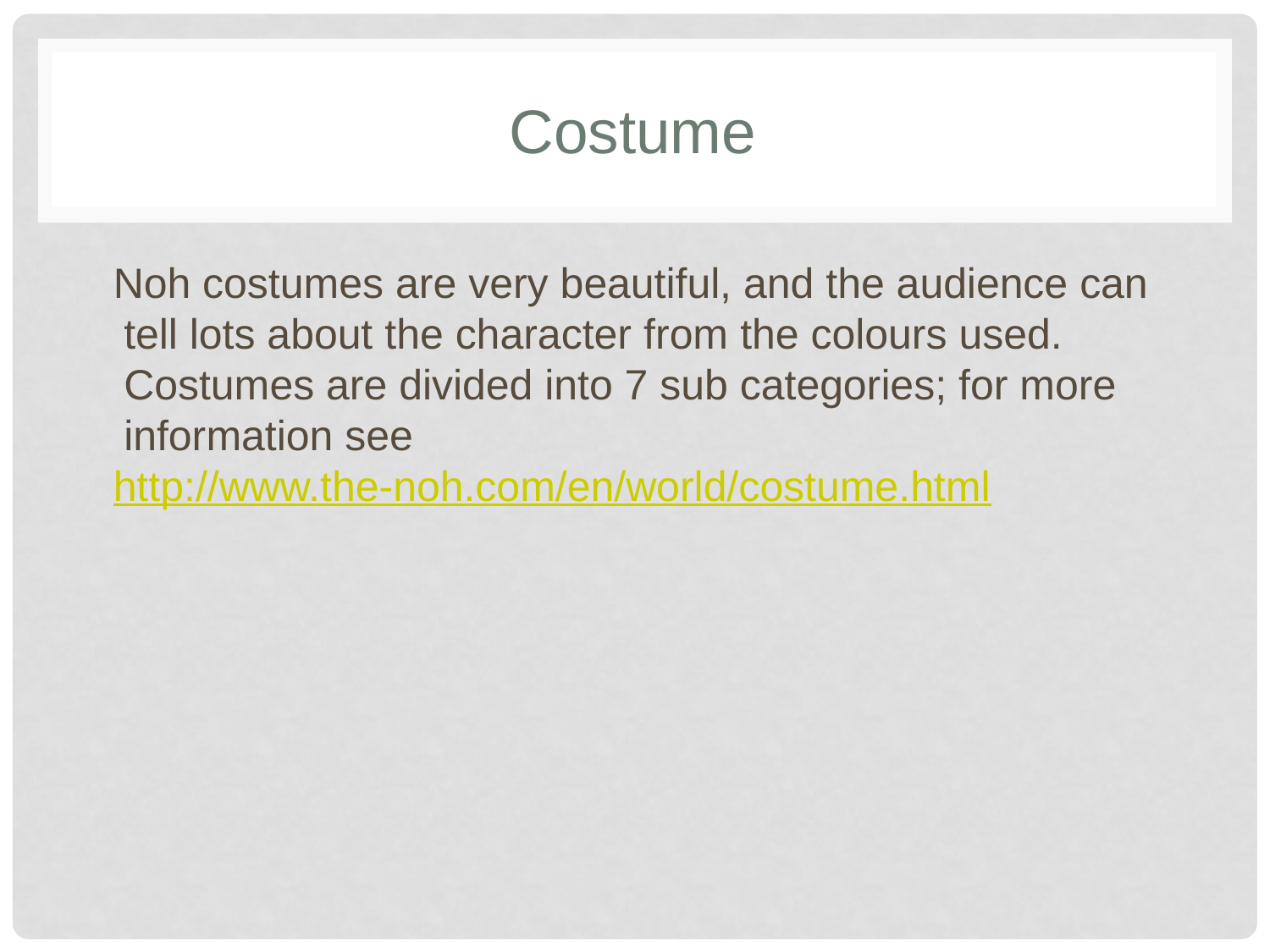

# Costume
Noh costumes are very beautiful, and the audience can tell lots about the character from the colours used.  Costumes are divided into 7 sub categories; for more information see
http://www.the-noh.com/en/world/costume.html